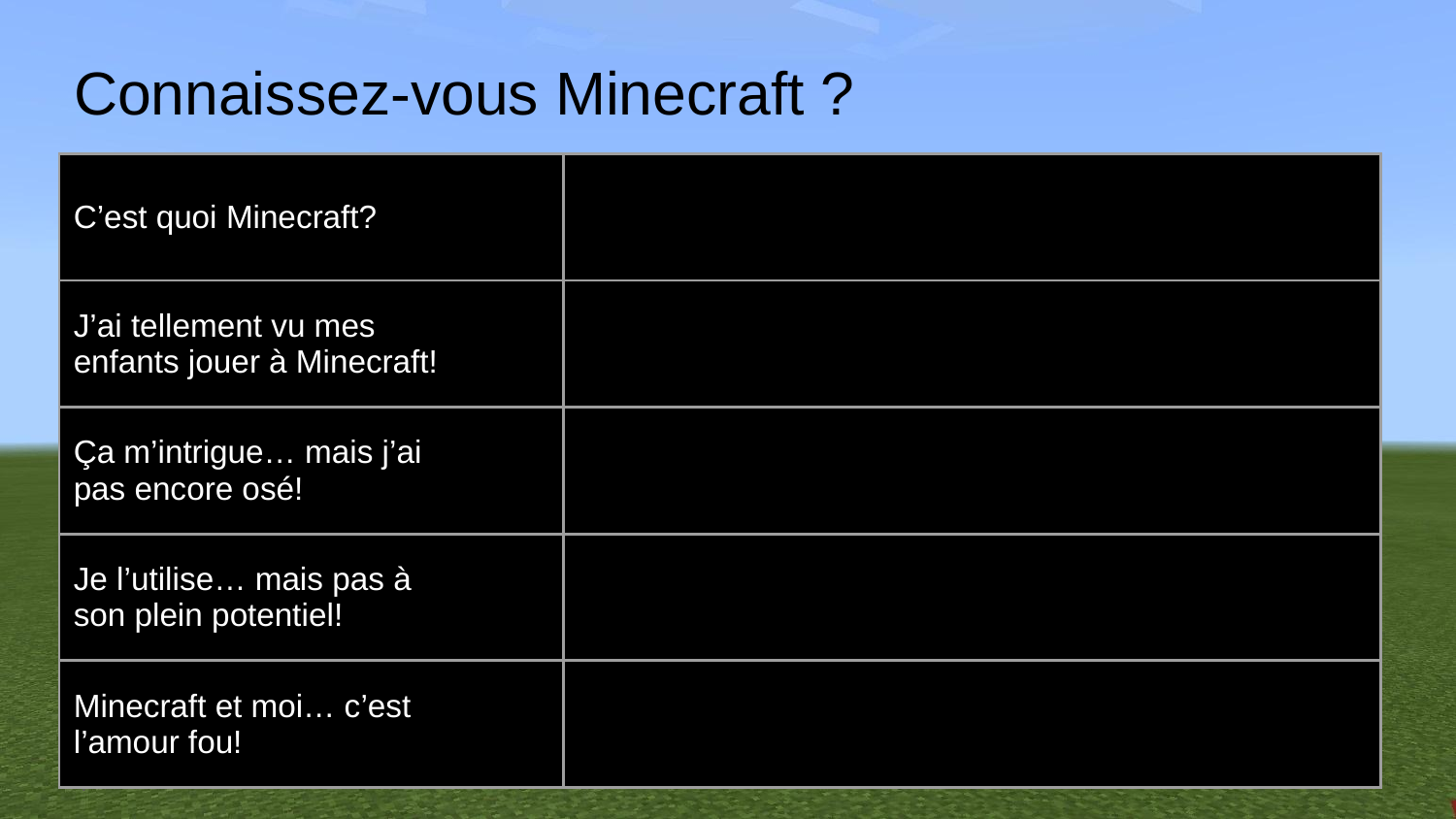

Connaissez-vous Minecraft ?
| C’est quoi Minecraft? |  |
| --- | --- |
| J’ai tellement vu mes enfants jouer à Minecraft! |  |
| Ça m’intrigue… mais j’ai pas encore osé! |  |
| Je l’utilise… mais pas à son plein potentiel! |  |
| Minecraft et moi… c’est l’amour fou! |  |
4